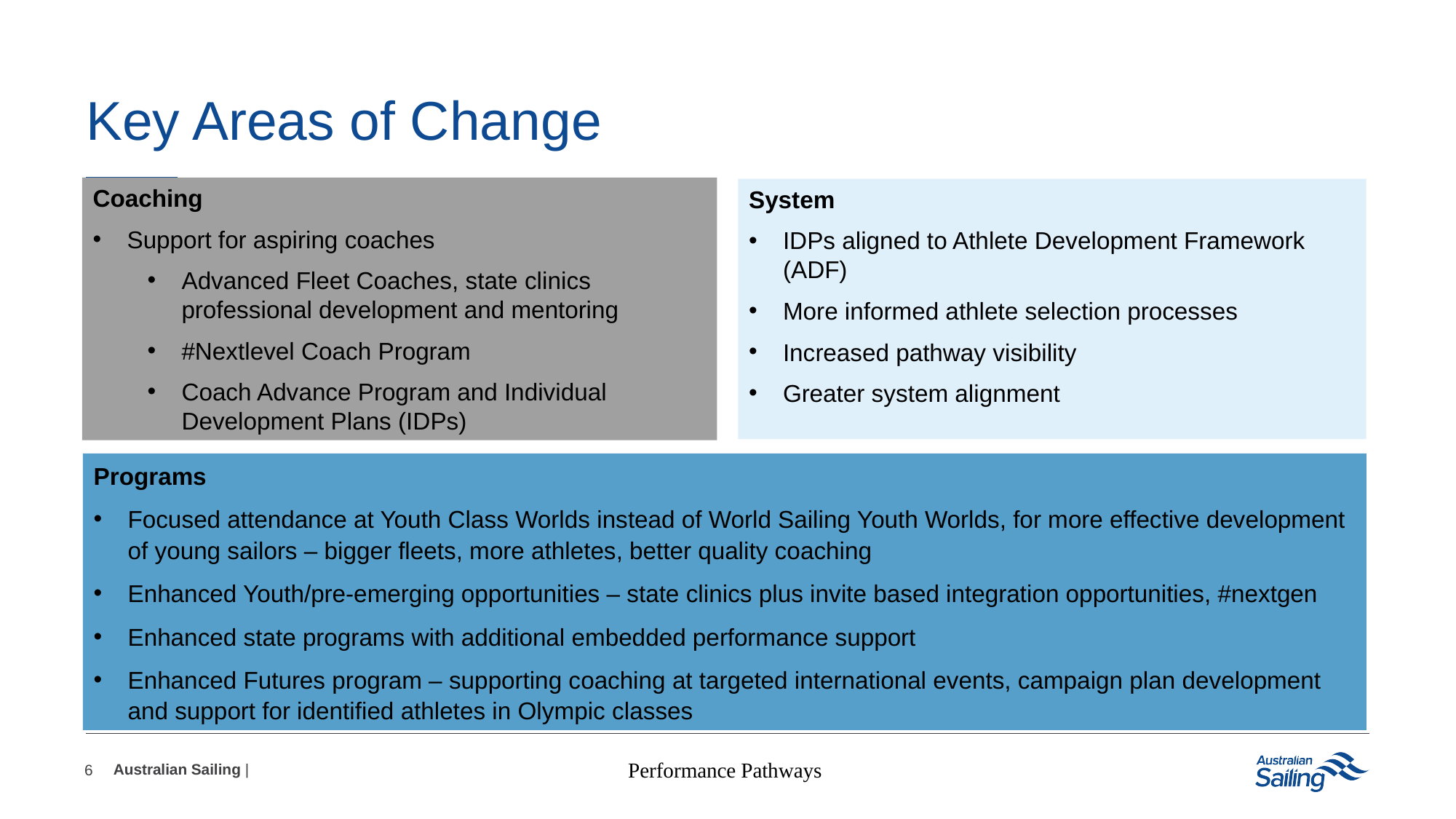

# Key Areas of Change
Coaching
Support for aspiring coaches
Advanced Fleet Coaches, state clinics professional development and mentoring
#Nextlevel Coach Program
Coach Advance Program and Individual Development Plans (IDPs)
System
IDPs aligned to Athlete Development Framework (ADF)
More informed athlete selection processes
Increased pathway visibility
Greater system alignment

Programs
Focused attendance at Youth Class Worlds instead of World Sailing Youth Worlds, for more effective development of young sailors – bigger fleets, more athletes, better quality coaching
Enhanced Youth/pre-emerging opportunities – state clinics plus invite based integration opportunities, #nextgen
Enhanced state programs with additional embedded performance support
Enhanced Futures program – supporting coaching at targeted international events, campaign plan development and support for identified athletes in Olympic classes
Performance Pathways
6